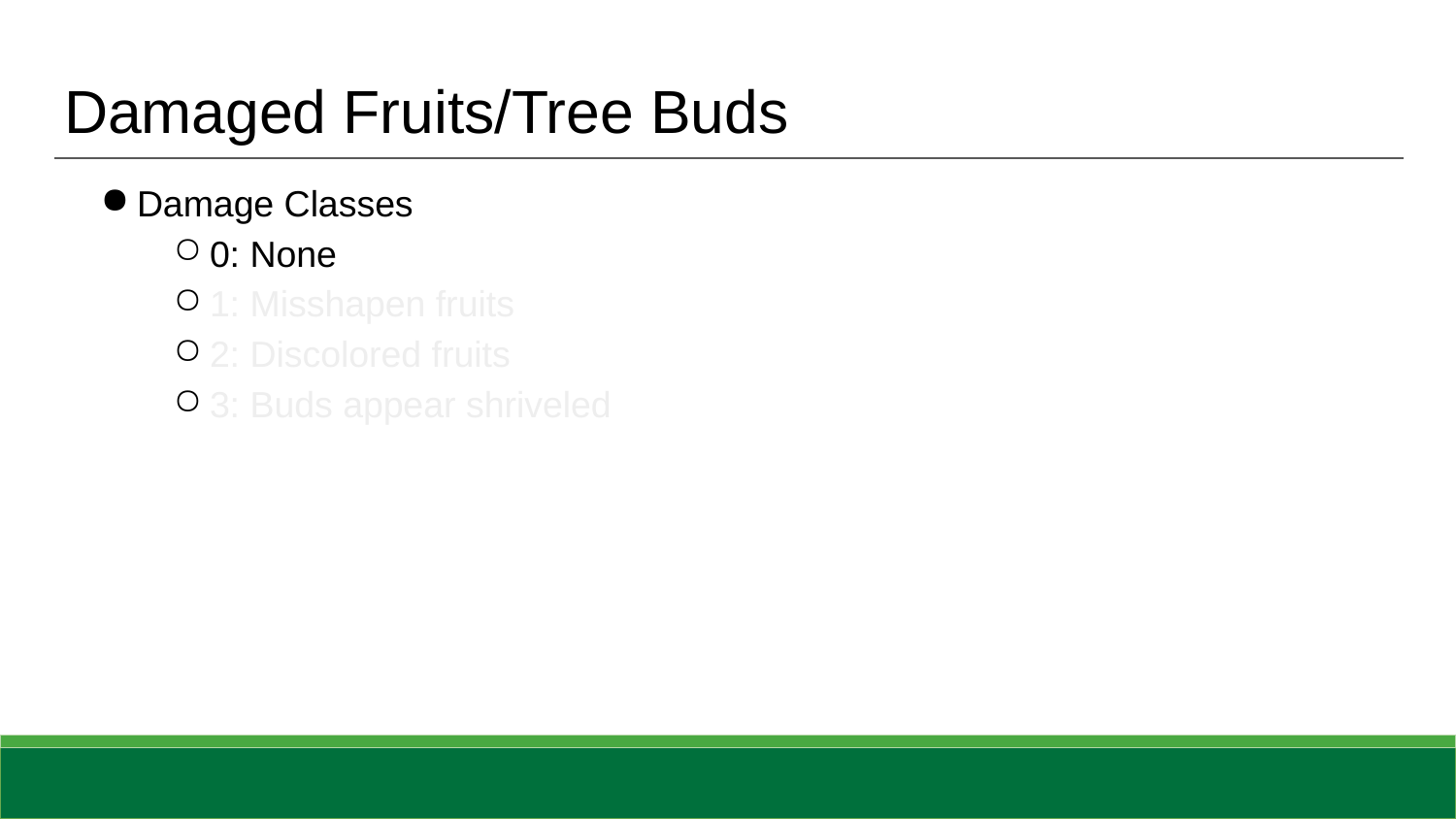

# Damaged Fruits/Tree Buds
Damage Classes
0: None
1: Misshapen fruits
2: Discolored fruits
3: Buds appear shriveled